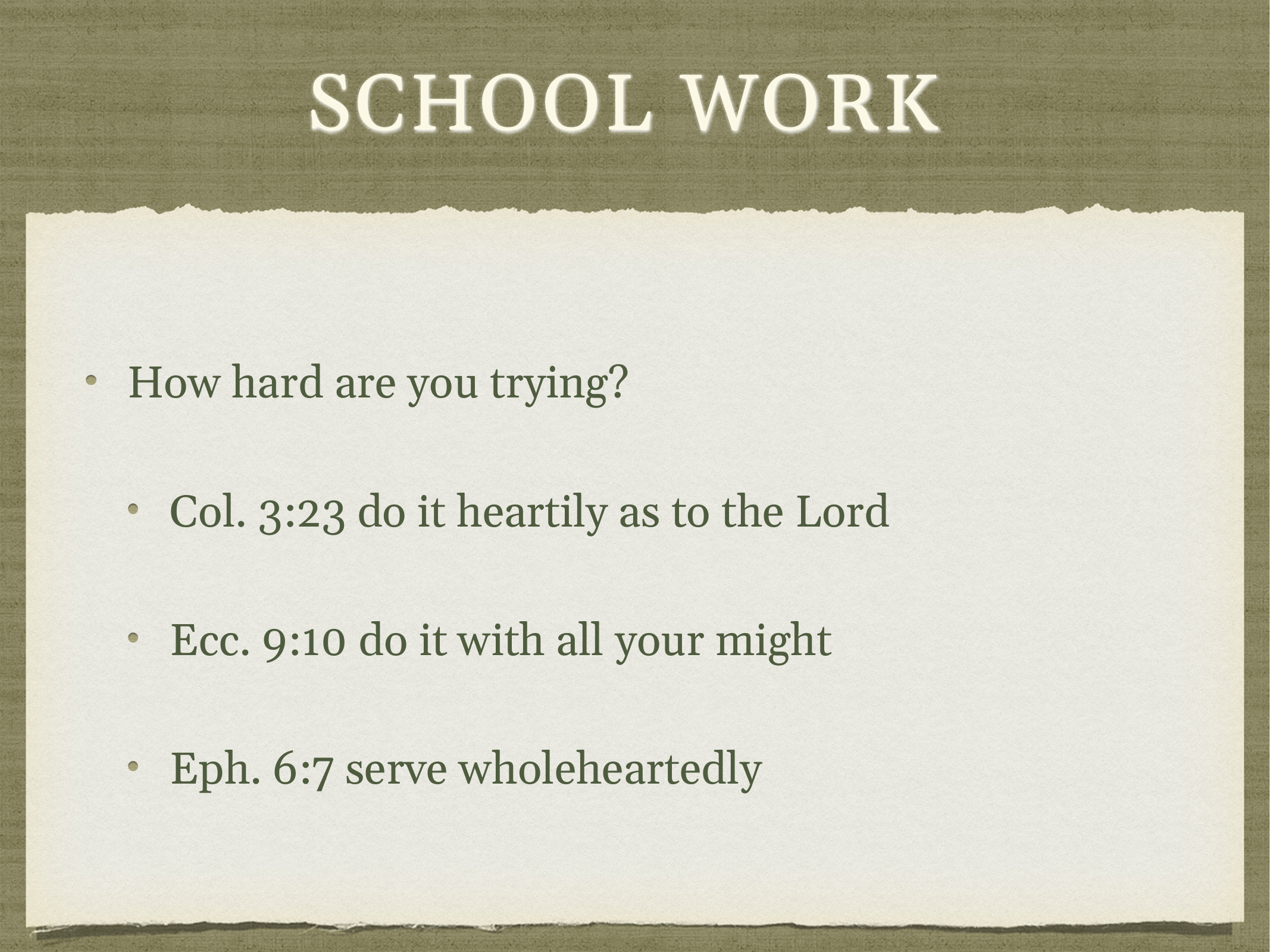

# School work
How hard are you trying?
Col. 3:23 do it heartily as to the Lord
Ecc. 9:10 do it with all your might
Eph. 6:7 serve wholeheartedly